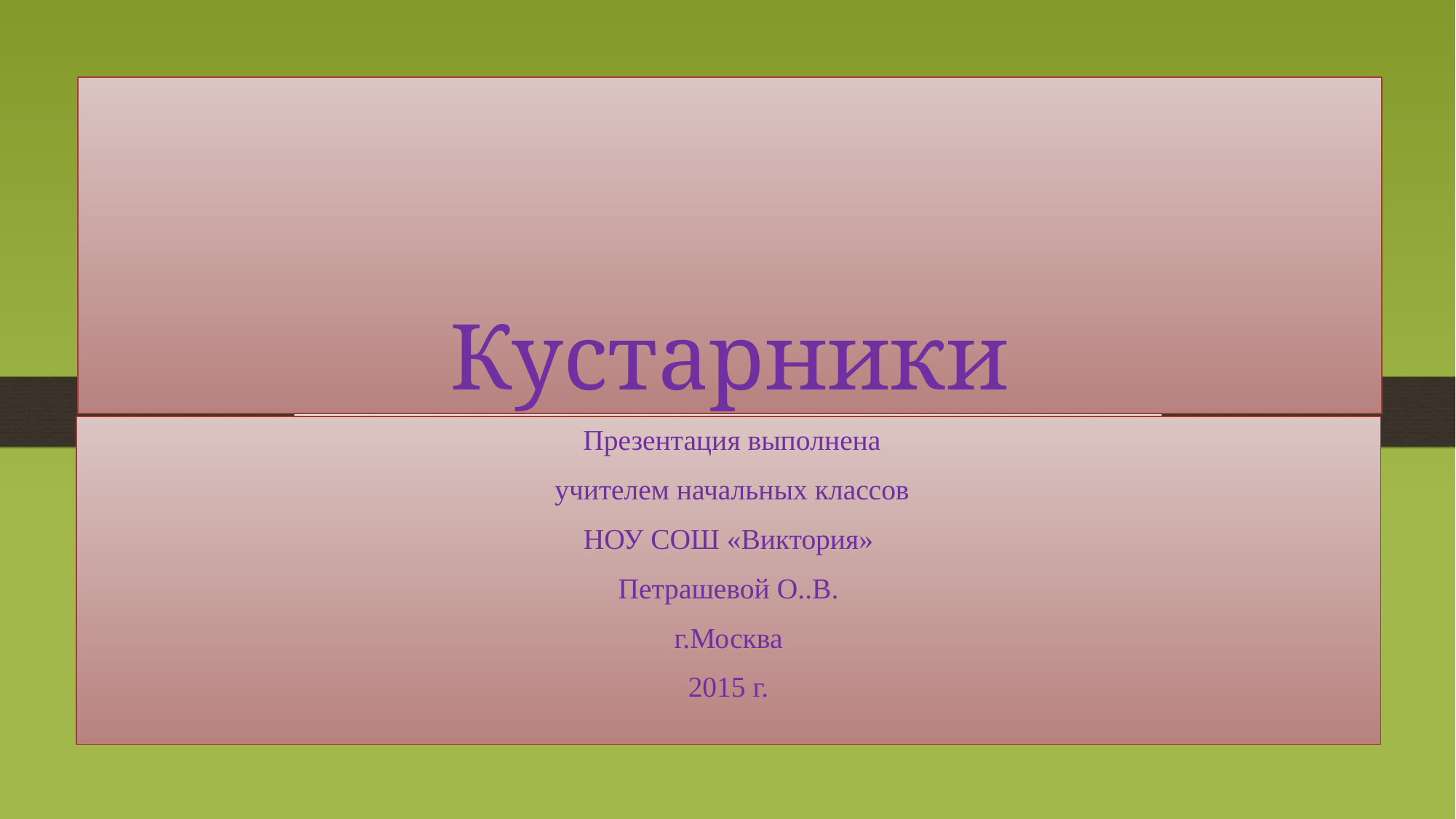

# Кустарники
 Презентация выполнена
 учителем начальных классов
НОУ СОШ «Виктория»
Петрашевой О..В.
г.Москва
2015 г.